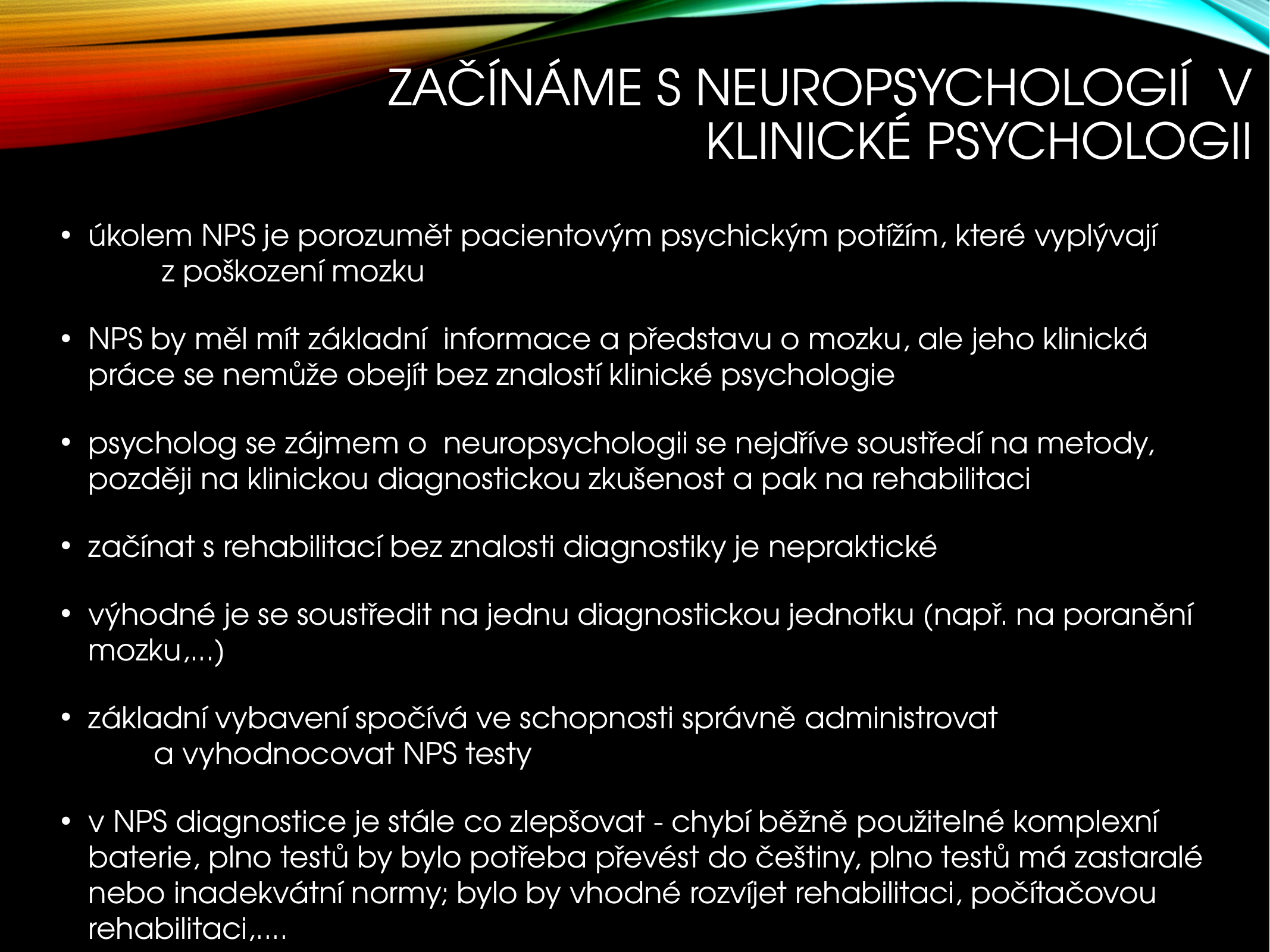

# Začínáme s neuropsychologií  v klinické psychologii
úkolem NPS je porozumět pacientovým psychickým potížím, které vyplývají                 z poškození mozku
NPS by měl mít základní  informace a představu o mozku, ale jeho klinická práce se nemůže obejít bez znalostí klinické psychologie
psycholog se zájmem o  neuropsychologii se nejdříve soustředí na metody, později na klinickou diagnostickou zkušenost a pak na rehabilitaci
začínat s rehabilitací bez znalosti diagnostiky je nepraktické
výhodné je se soustředit na jednu diagnostickou jednotku (např. na poranění mozku,...)
základní vybavení spočívá ve schopnosti správně administrovat                                   a vyhodnocovat NPS testy
v NPS diagnostice je stále co zlepšovat - chybí běžně použitelné komplexní baterie, plno testů by bylo potřeba převést do češtiny, plno testů má zastaralé nebo inadekvátní normy; bylo by vhodné rozvíjet rehabilitaci, počítačovou rehabilitaci,....